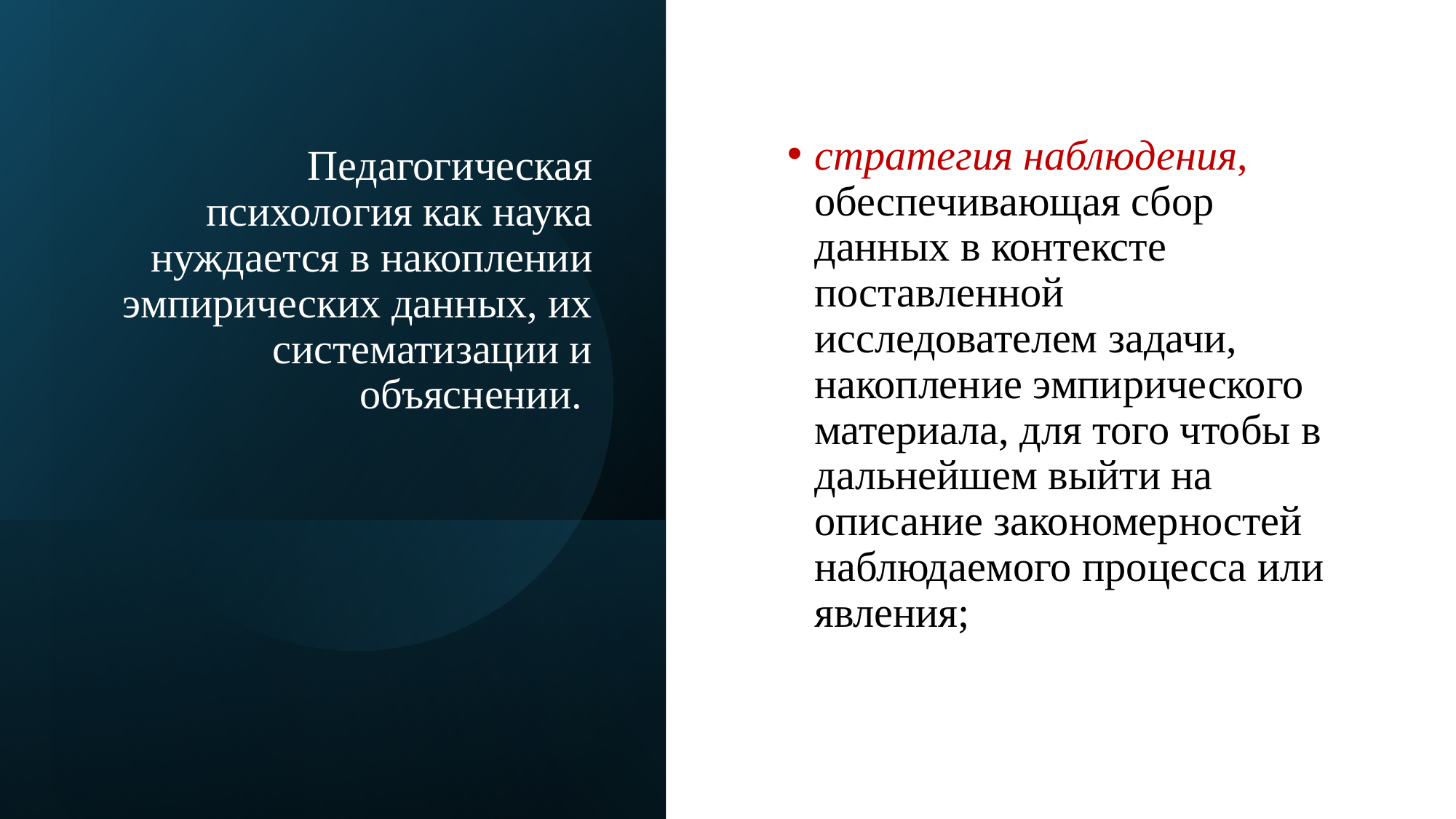

# Педагогическая психология как наука нуждается в накоплении эмпирических данных, их систематизации и объяснении.

стратегия наблюдения, обеспечивающая сбор данных в контексте поставленной исследователем задачи, накопление эмпирического материала, для того чтобы в дальнейшем выйти на описание закономерностей наблюдаемого процесса или явления;